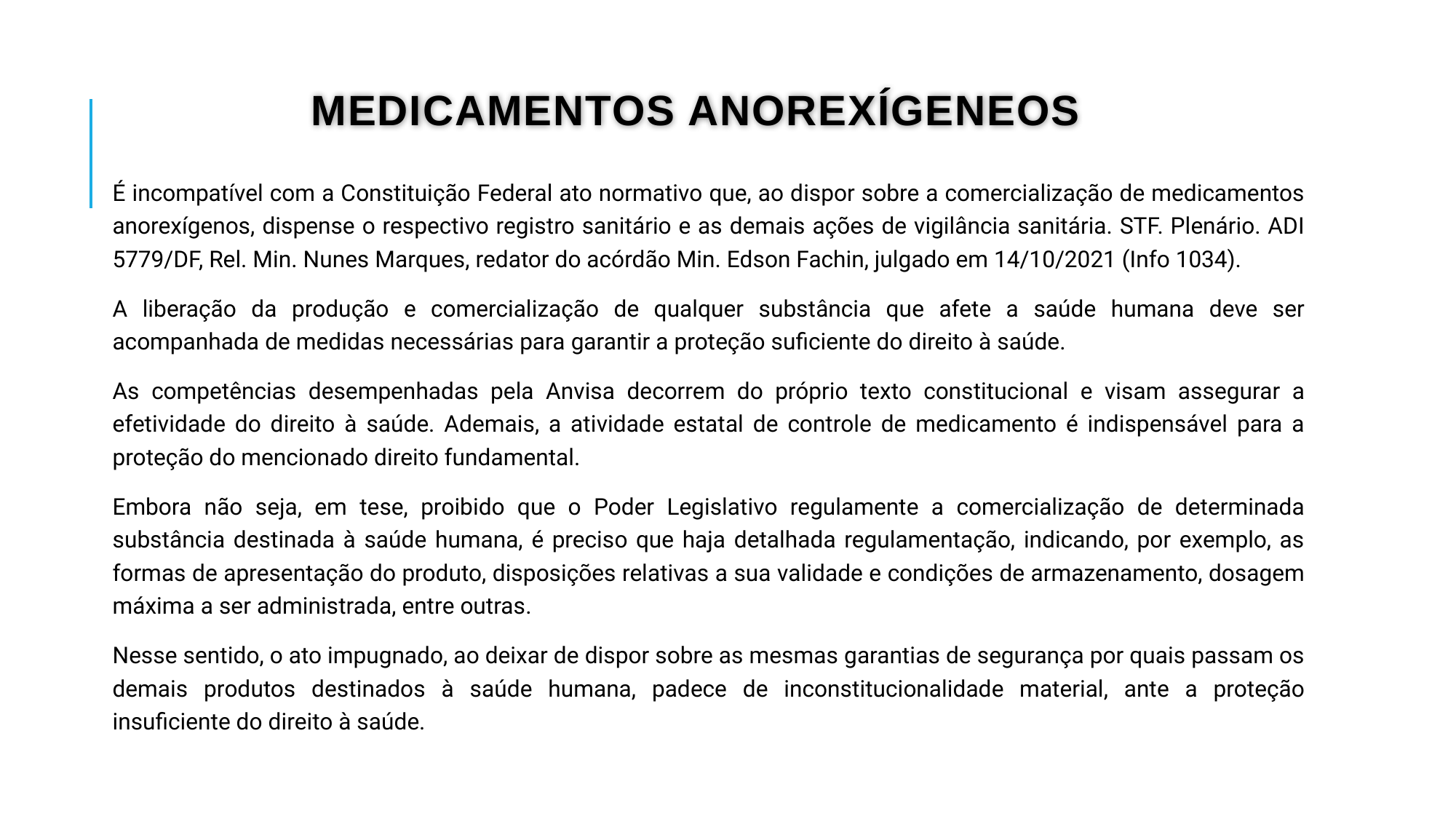

# MEDICAMENTOS ANOREXÍGENEOS
É incompatível com a Constituição Federal ato normativo que, ao dispor sobre a comercialização de medicamentos anorexígenos, dispense o respectivo registro sanitário e as demais ações de vigilância sanitária. STF. Plenário. ADI 5779/DF, Rel. Min. Nunes Marques, redator do acórdão Min. Edson Fachin, julgado em 14/10/2021 (Info 1034).
A liberação da produção e comercialização de qualquer substância que afete a saúde humana deve ser acompanhada de medidas necessárias para garantir a proteção suficiente do direito à saúde.
As competências desempenhadas pela Anvisa decorrem do próprio texto constitucional e visam assegurar a efetividade do direito à saúde. Ademais, a atividade estatal de controle de medicamento é indispensável para a proteção do mencionado direito fundamental.
Embora não seja, em tese, proibido que o Poder Legislativo regulamente a comercialização de determinada substância destinada à saúde humana, é preciso que haja detalhada regulamentação, indicando, por exemplo, as formas de apresentação do produto, disposições relativas a sua validade e condições de armazenamento, dosagem máxima a ser administrada, entre outras.
Nesse sentido, o ato impugnado, ao deixar de dispor sobre as mesmas garantias de segurança por quais passam os demais produtos destinados à saúde humana, padece de inconstitucionalidade material, ante a proteção insuficiente do direito à saúde.